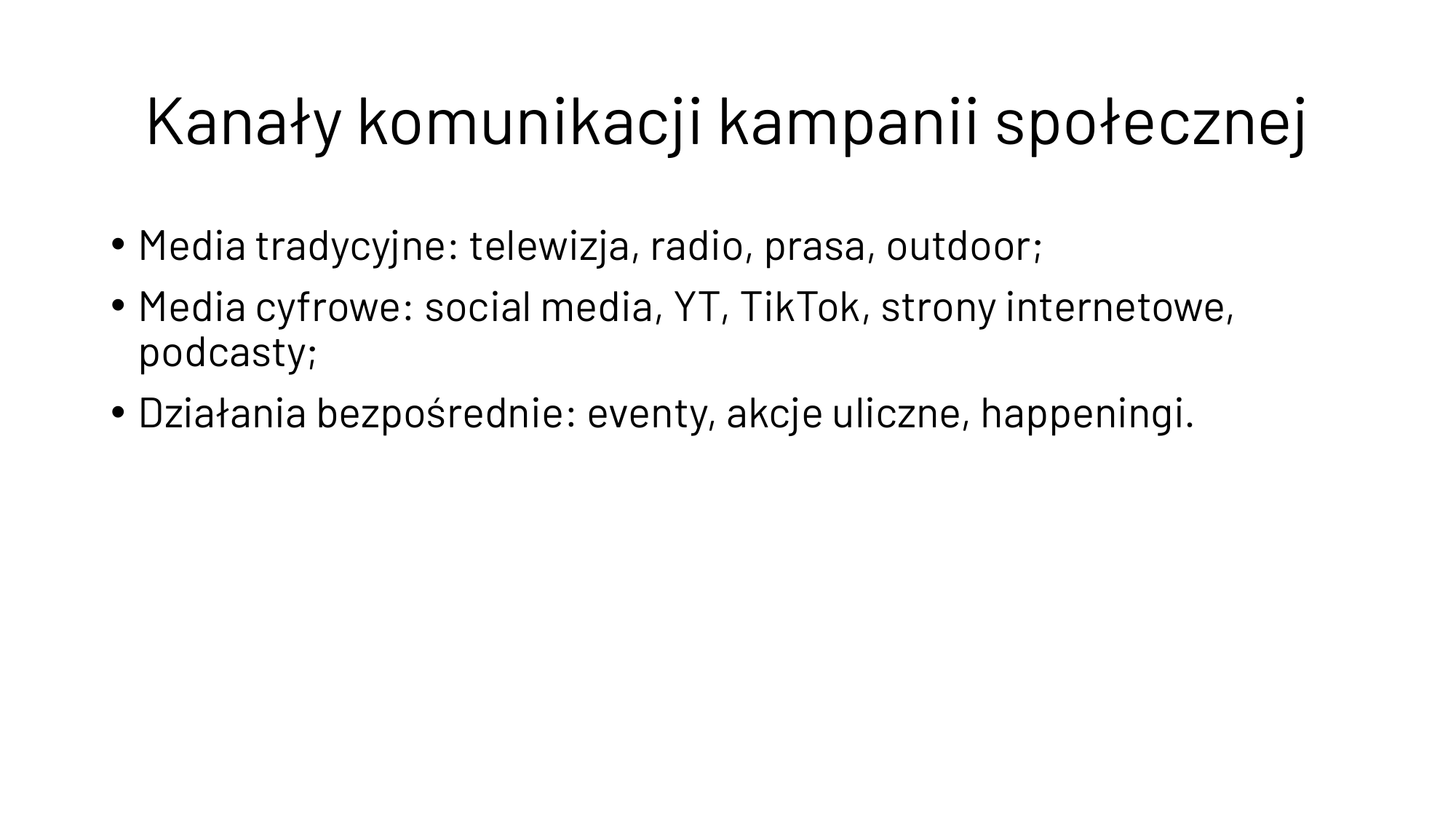

# Kanały komunikacji kampanii społecznej
Media tradycyjne: telewizja, radio, prasa, outdoor;
Media cyfrowe: social media, YT, TikTok, strony internetowe, podcasty;
Działania bezpośrednie: eventy, akcje uliczne, happeningi.